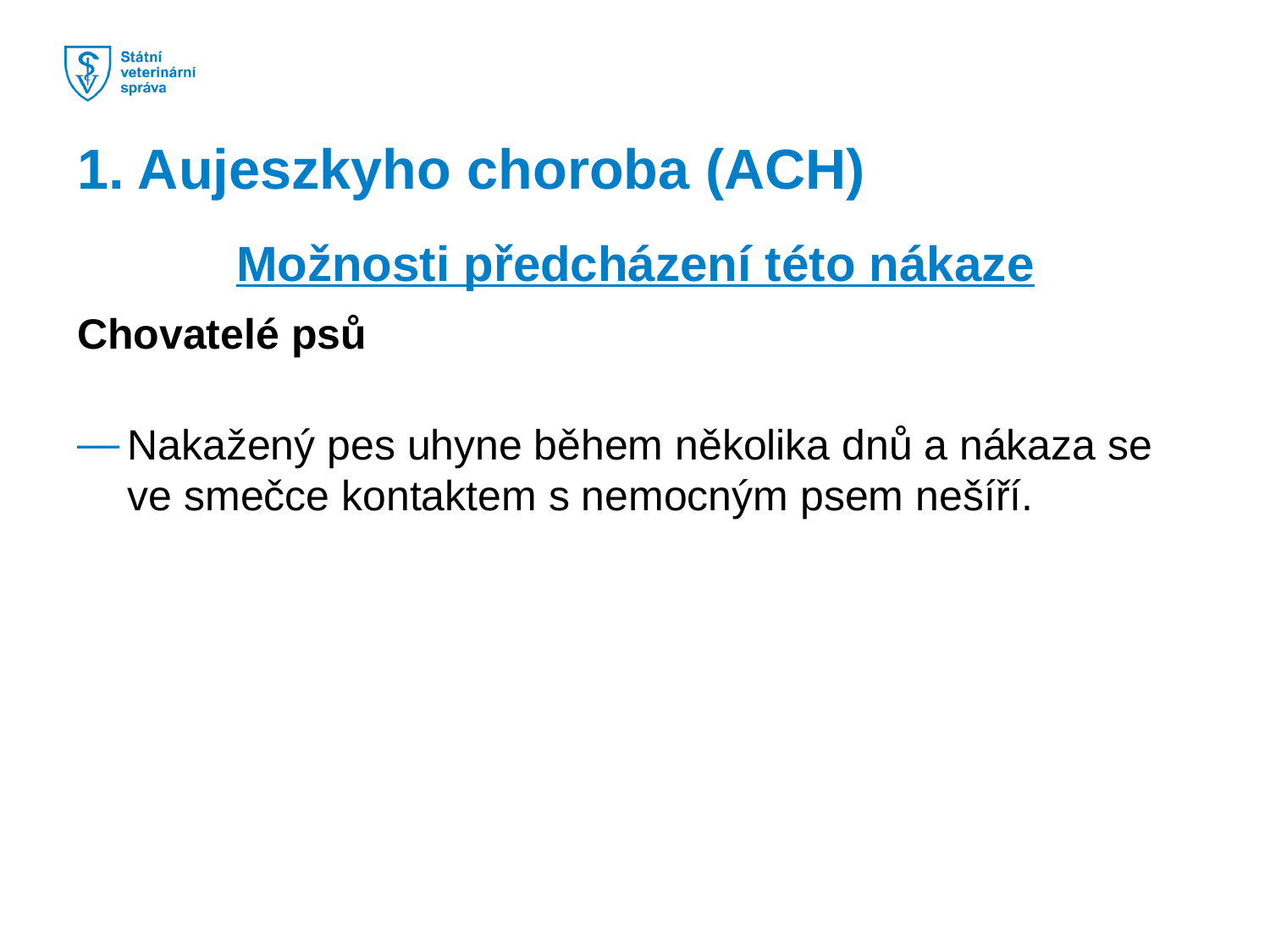

1. Aujeszkyho choroba (ACH)
Možnosti předcházení této nákaze
Chovatelé psů
Nakažený pes uhyne během několika dnů a nákaza se ve smečce kontaktem s nemocným psem nešíří.